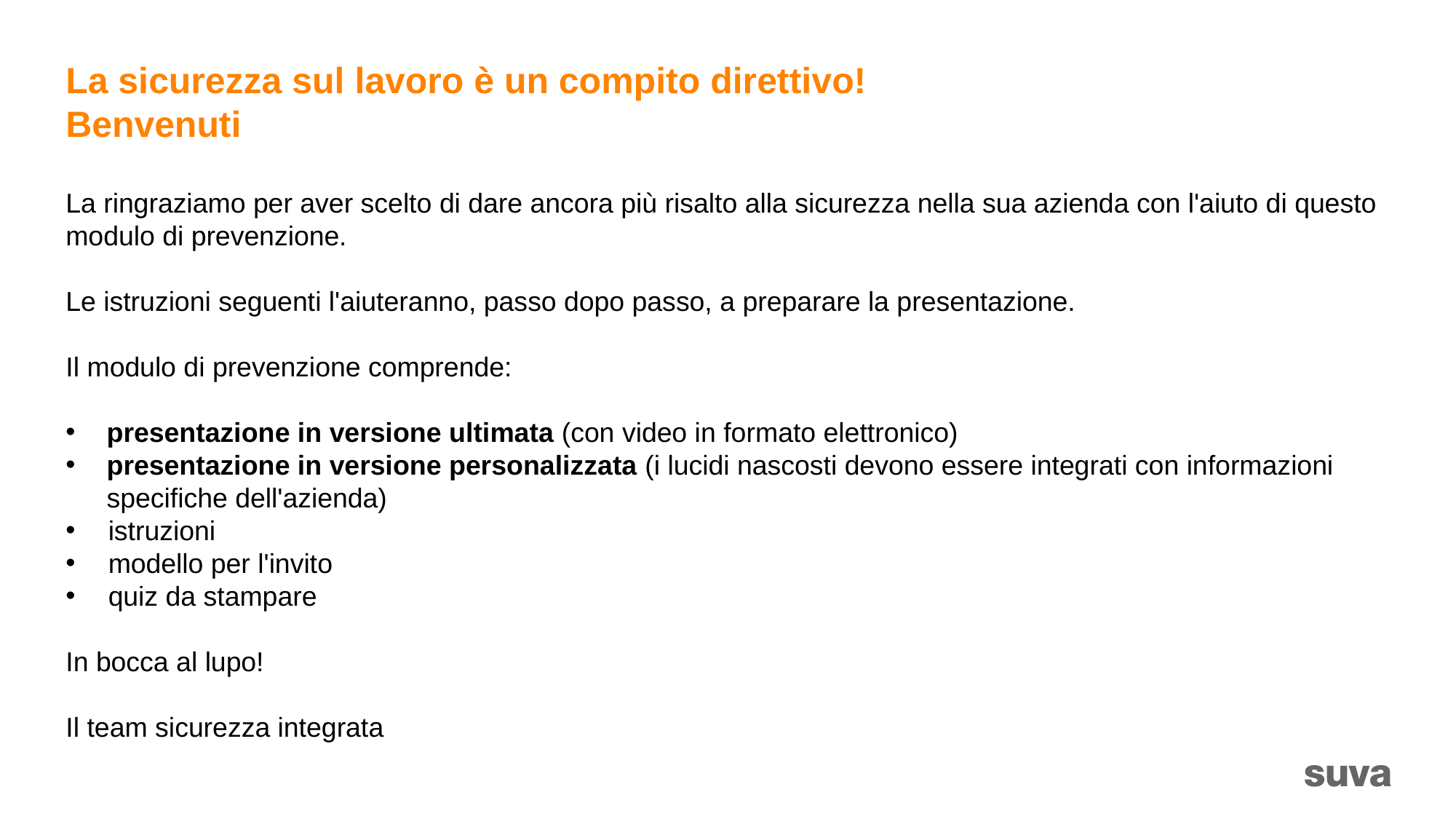

# La sicurezza sul lavoro è un compito direttivo! Benvenuti
La ringraziamo per aver scelto di dare ancora più risalto alla sicurezza nella sua azienda con l'aiuto di questo modulo di prevenzione.

Le istruzioni seguenti l'aiuteranno, passo dopo passo, a preparare la presentazione.

Il modulo di prevenzione comprende:

presentazione in versione ultimata (con video in formato elettronico)
presentazione in versione personalizzata (i lucidi nascosti devono essere integrati con informazioni specifiche dell'azienda)
istruzioni
modello per l'invito
quiz da stampare

In bocca al lupo!

Il team sicurezza integrata